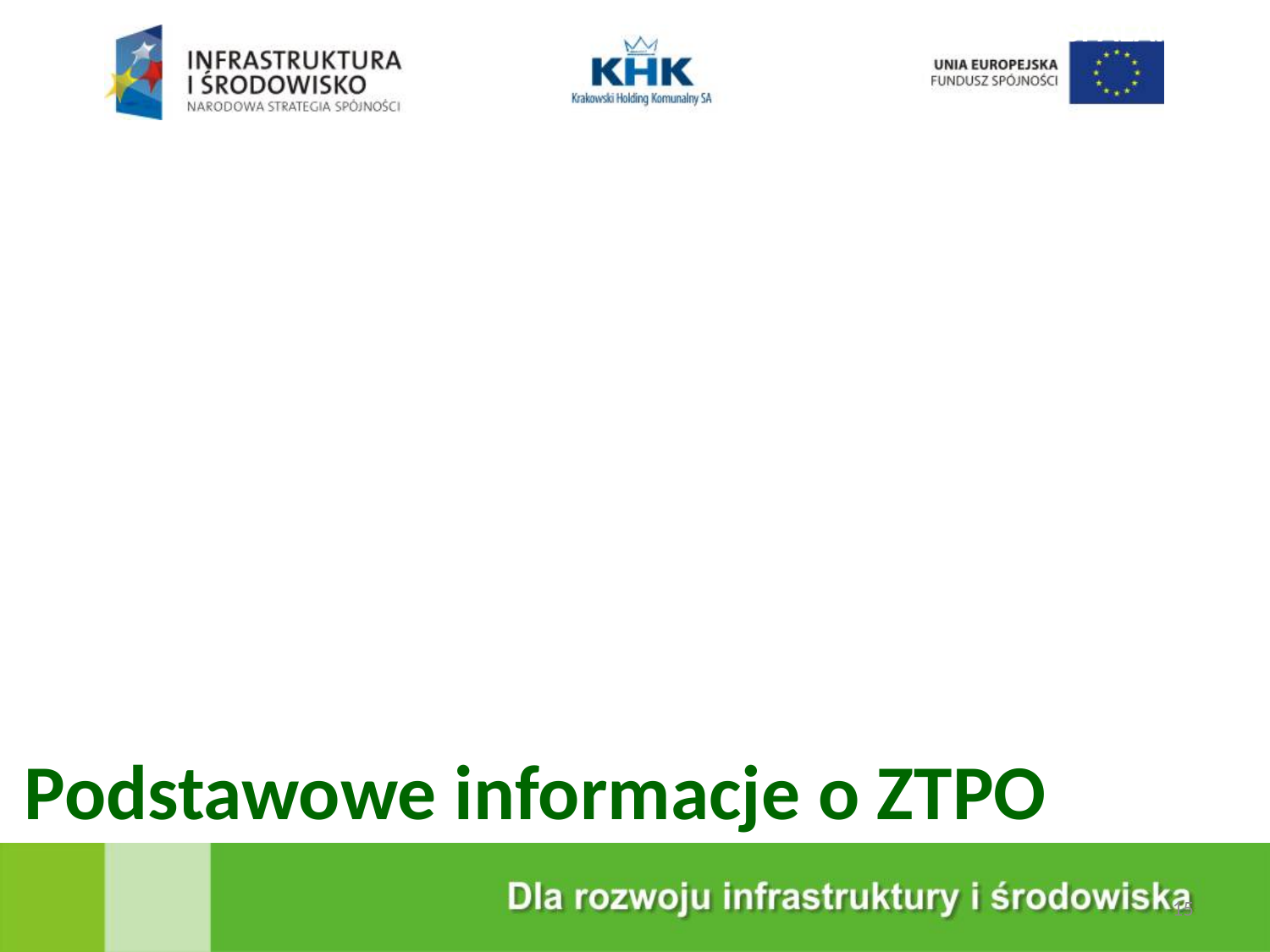

KRAKOWSKA EKOSPALARNIA
Podstawowe informacje o ZTPO
15